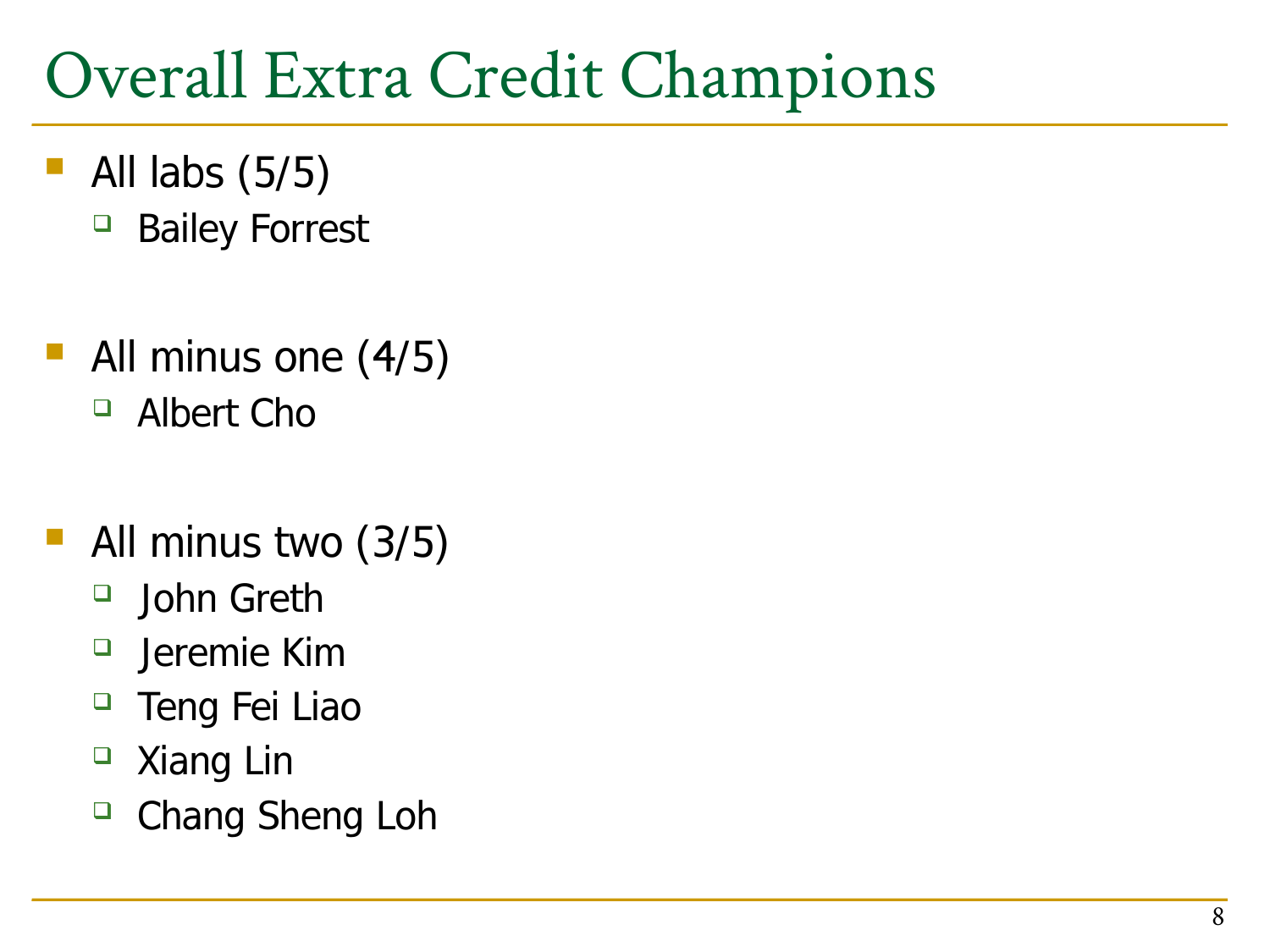

# Overall Extra Credit Champions
All labs (5/5)
Bailey Forrest

All minus one (4/5)
Albert Cho

All minus two (3/5)
John Greth
Jeremie Kim
Teng Fei Liao
Xiang Lin
Chang Sheng Loh

8